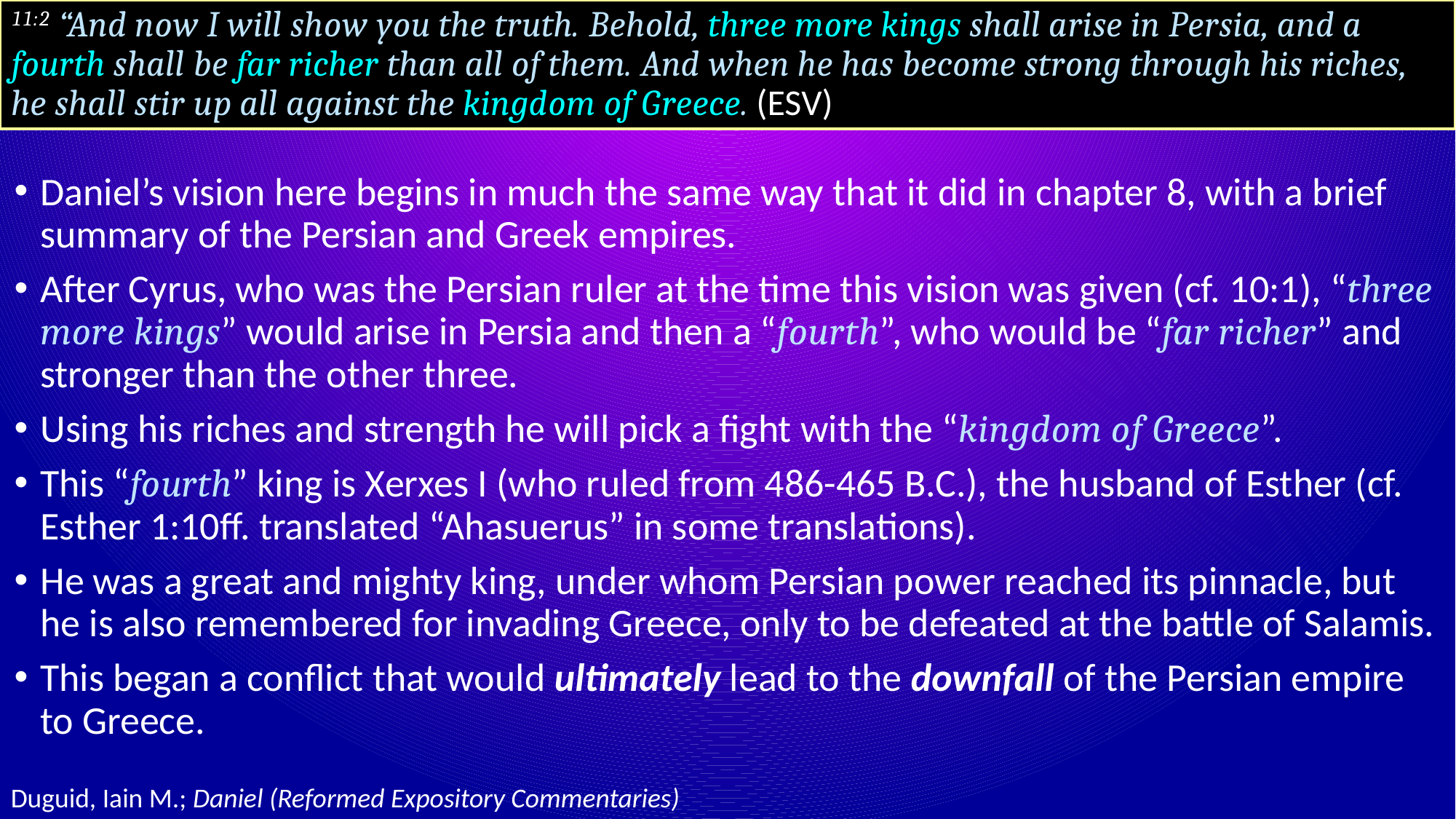

# 11:2 “And now I will show you the truth. Behold, three more kings shall arise in Persia, and a fourth shall be far richer than all of them. And when he has become strong through his riches, he shall stir up all against the kingdom of Greece. (ESV)
Daniel’s vision here begins in much the same way that it did in chapter 8, with a brief summary of the Persian and Greek empires.
After Cyrus, who was the Persian ruler at the time this vision was given (cf. 10:1), “three more kings” would arise in Persia and then a “fourth”, who would be “far richer” and stronger than the other three.
Using his riches and strength he will pick a fight with the “kingdom of Greece”.
This “fourth” king is Xerxes I (who ruled from 486-465 B.C.), the husband of Esther (cf. Esther 1:10ff. translated “Ahasuerus” in some translations).
He was a great and mighty king, under whom Persian power reached its pinnacle, but he is also remembered for invading Greece, only to be defeated at the battle of Salamis.
This began a conflict that would ultimately lead to the downfall of the Persian empire to Greece.
Duguid, Iain M.; Daniel (Reformed Expository Commentaries)